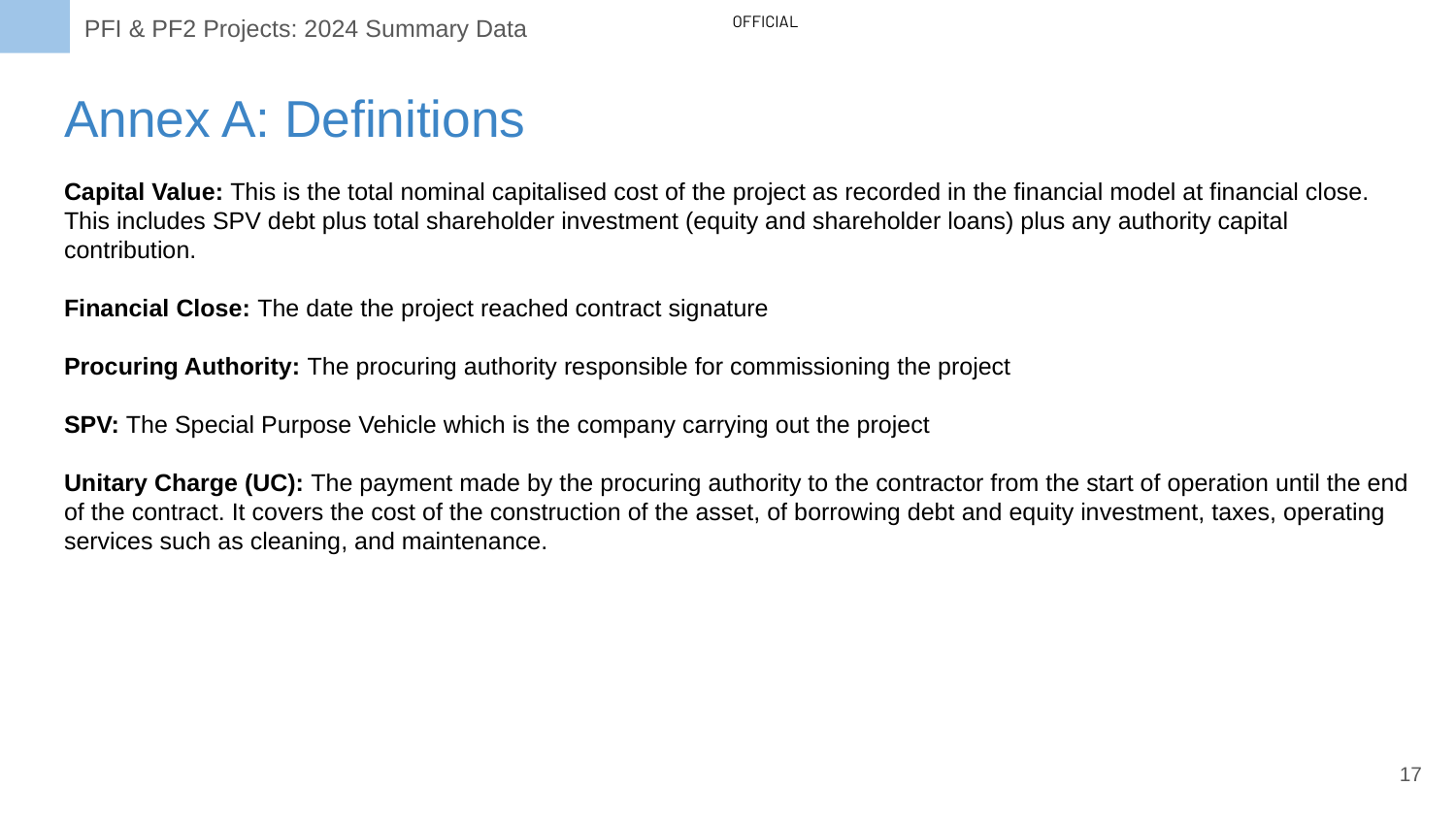

OFFICIAL

PFI & PF2 Projects: 2024 Summary Data
# Annex A: Definitions
Capital Value: This is the total nominal capitalised cost of the project as recorded in the financial model at financial close. This includes SPV debt plus total shareholder investment (equity and shareholder loans) plus any authority capital contribution.

Financial Close: The date the project reached contract signature

Procuring Authority: The procuring authority responsible for commissioning the project

SPV: The Special Purpose Vehicle which is the company carrying out the project

Unitary Charge (UC): The payment made by the procuring authority to the contractor from the start of operation until the end of the contract. It covers the cost of the construction of the asset, of borrowing debt and equity investment, taxes, operating services such as cleaning, and maintenance.
17